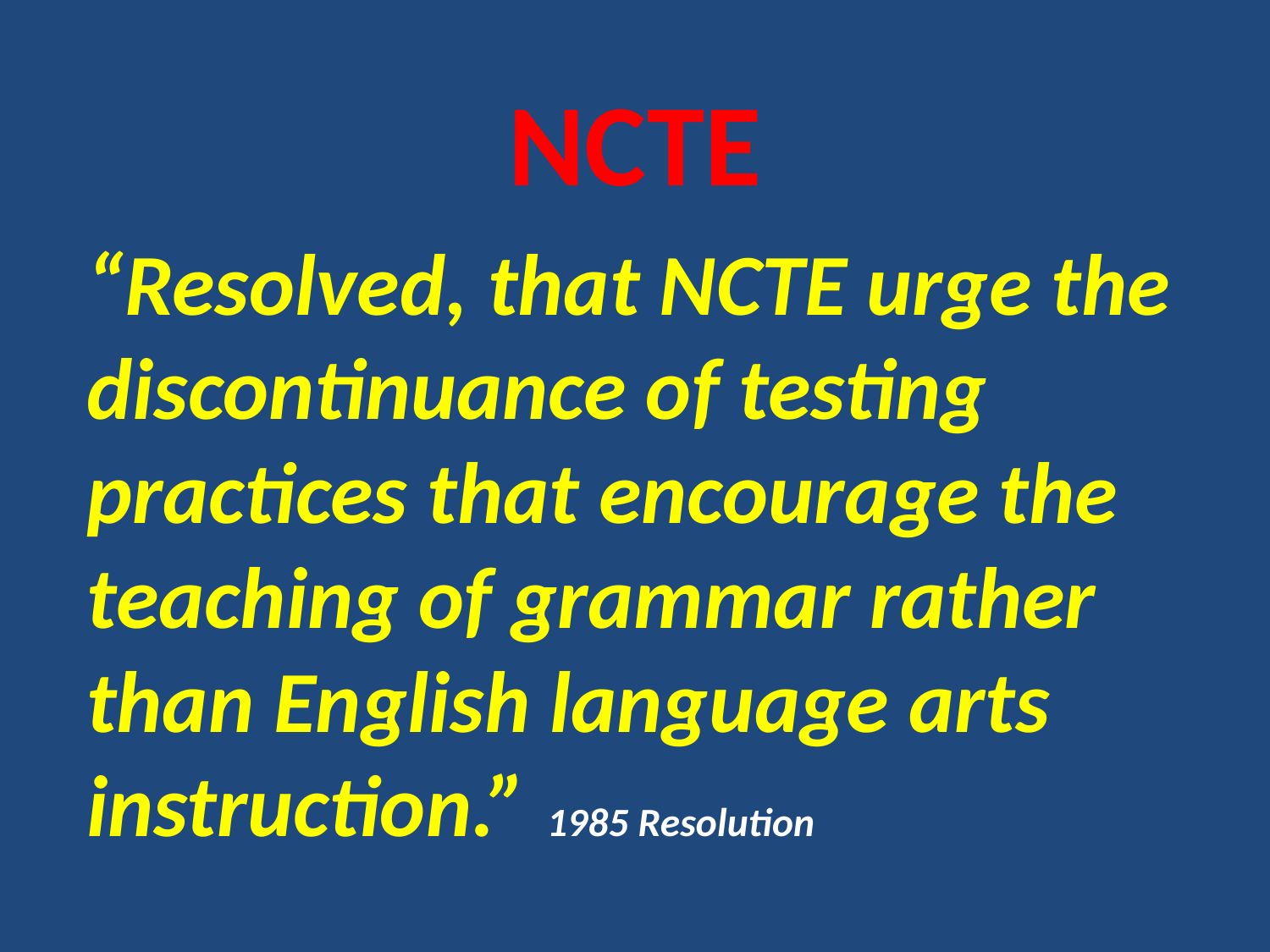

NCTE
“Resolved, that NCTE urge the discontinuance of testing practices that encourage the teaching of grammar rather than English language arts instruction.” 1985 Resolution